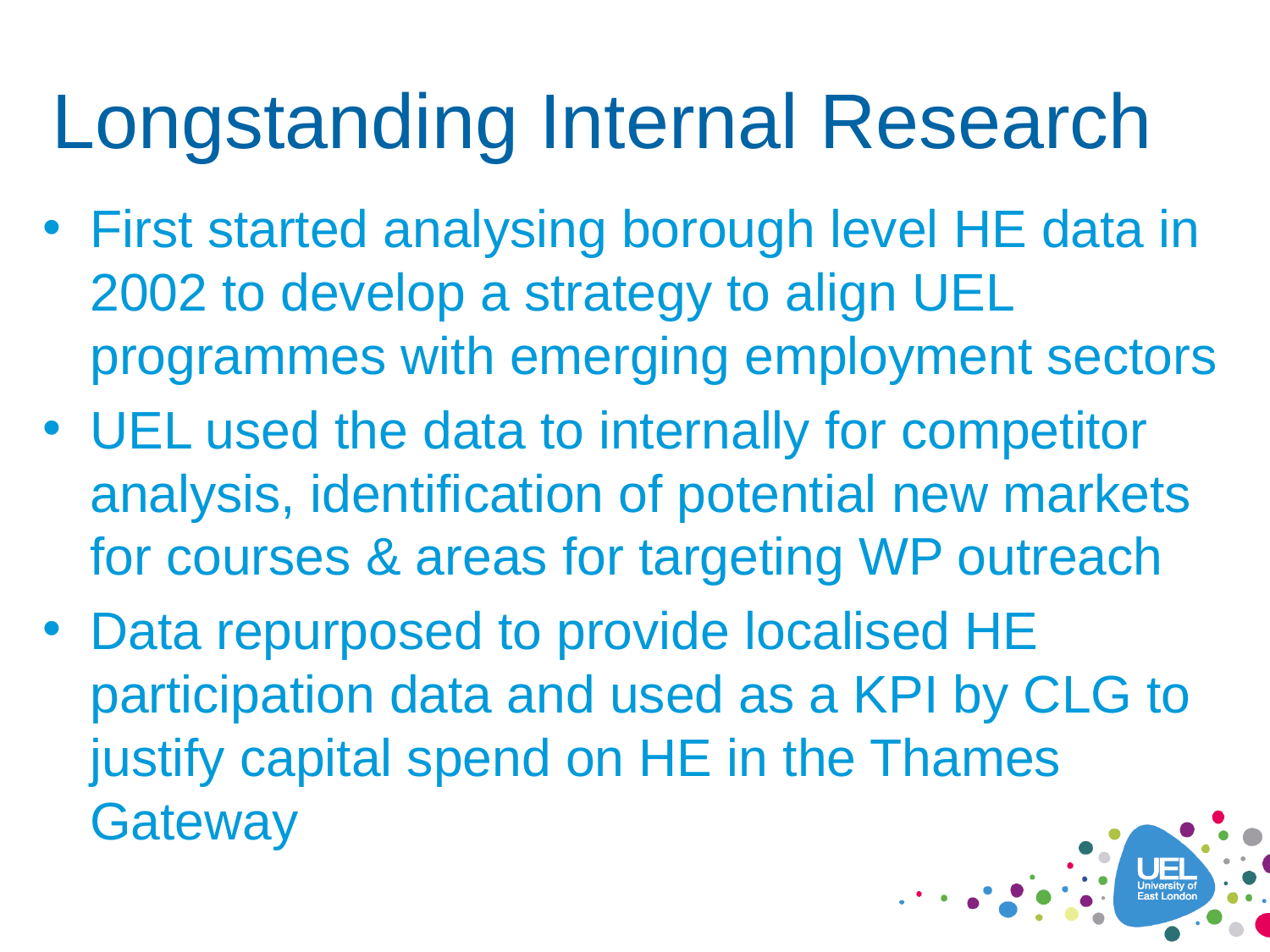

# Longstanding Internal Research
First started analysing borough level HE data in 2002 to develop a strategy to align UEL programmes with emerging employment sectors
UEL used the data to internally for competitor analysis, identification of potential new markets for courses & areas for targeting WP outreach
Data repurposed to provide localised HE participation data and used as a KPI by CLG to justify capital spend on HE in the Thames Gateway